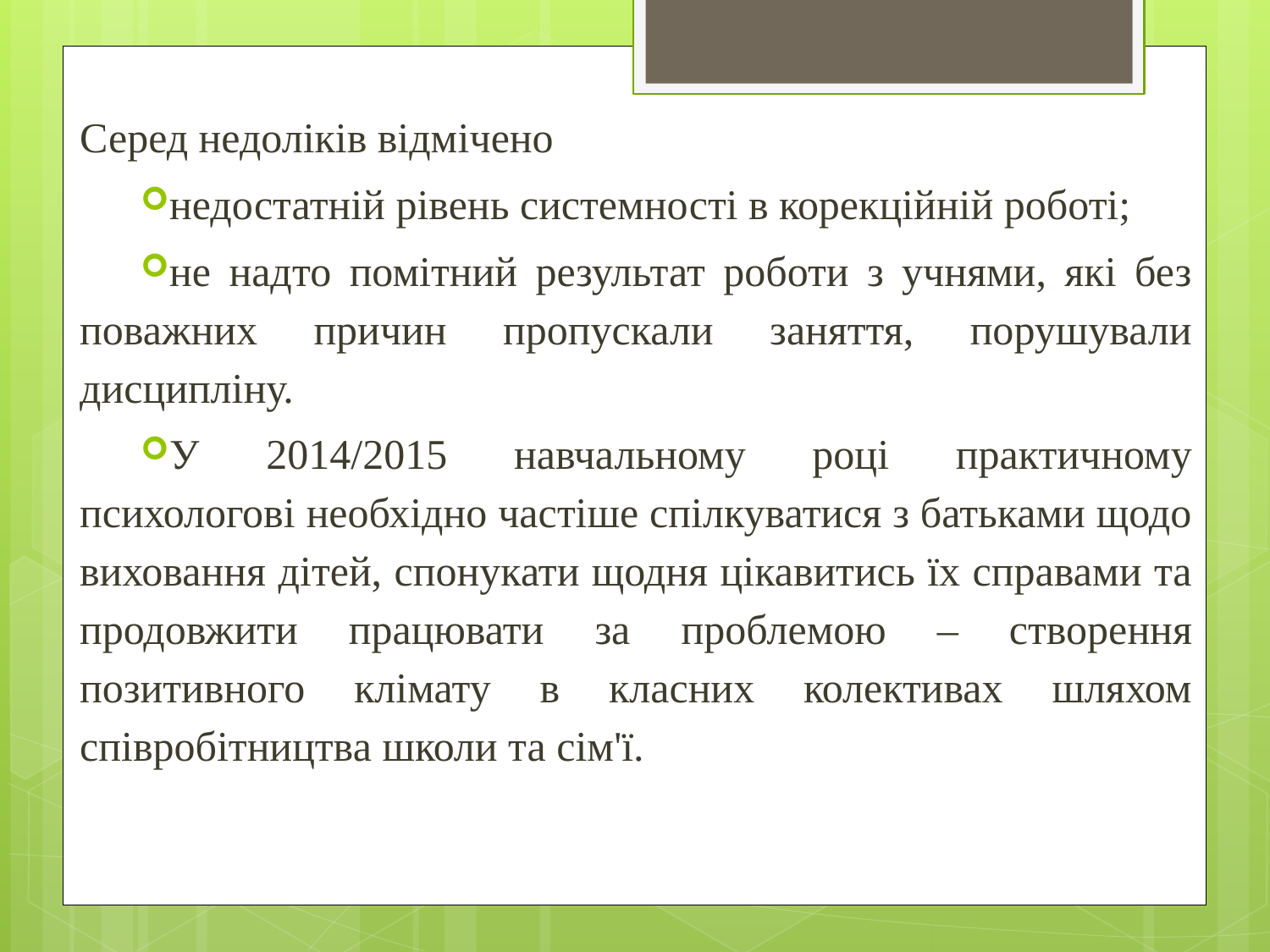

Серед недоліків відмічено
недостатній рівень системності в корекційній роботі;
не надто помітний результат роботи з учнями, які без поважних причин пропускали заняття, порушували дисципліну.
У 2014/2015 навчальному році практичному психологові необхідно частіше спілкуватися з батьками щодо виховання дітей, спонукати щодня цікавитись їх справами та продовжити працювати за проблемою – створення позитивного клімату в класних колективах шляхом співробітництва школи та сім'ї.